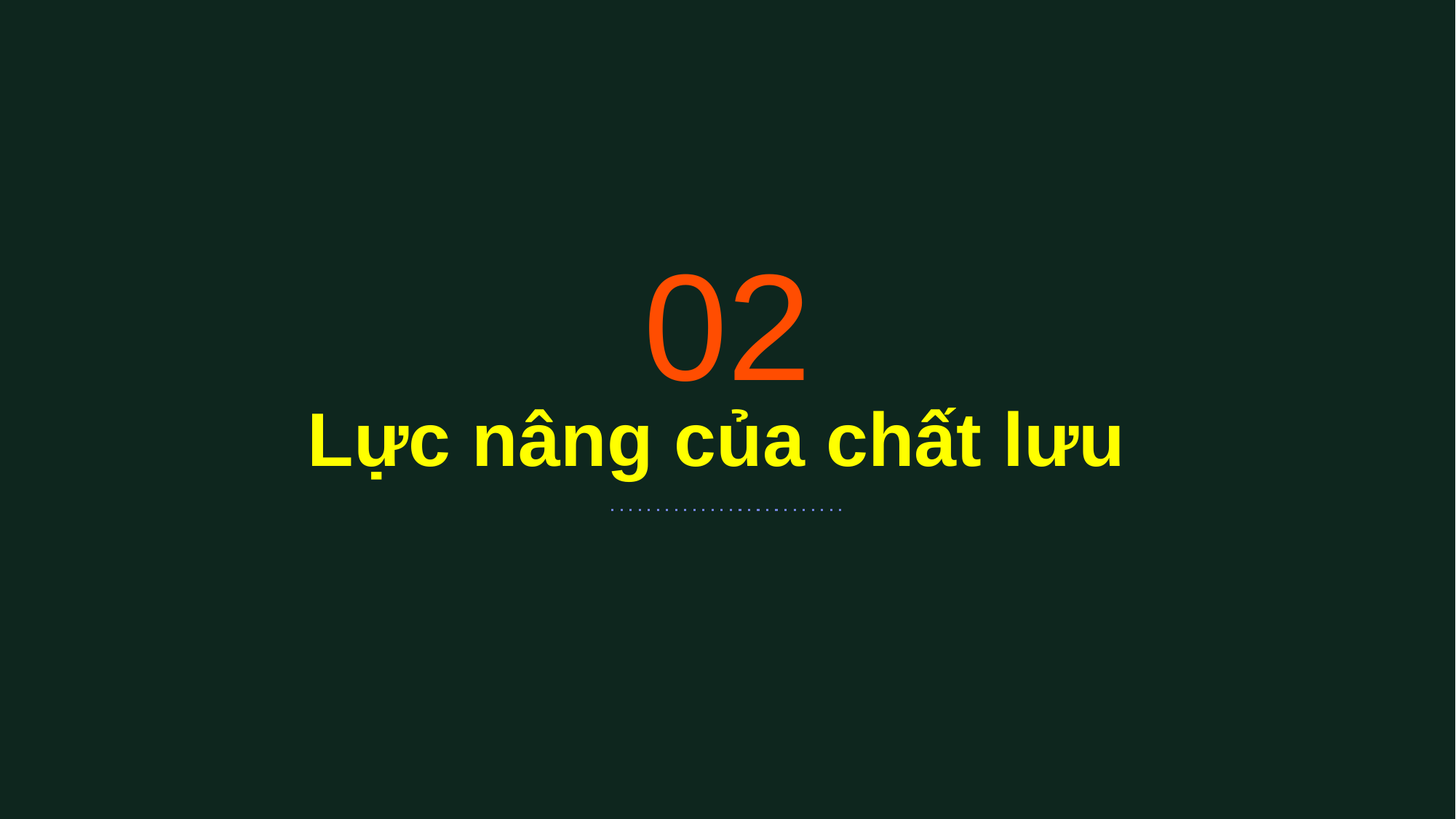

02
# Lực nâng của chất lưu